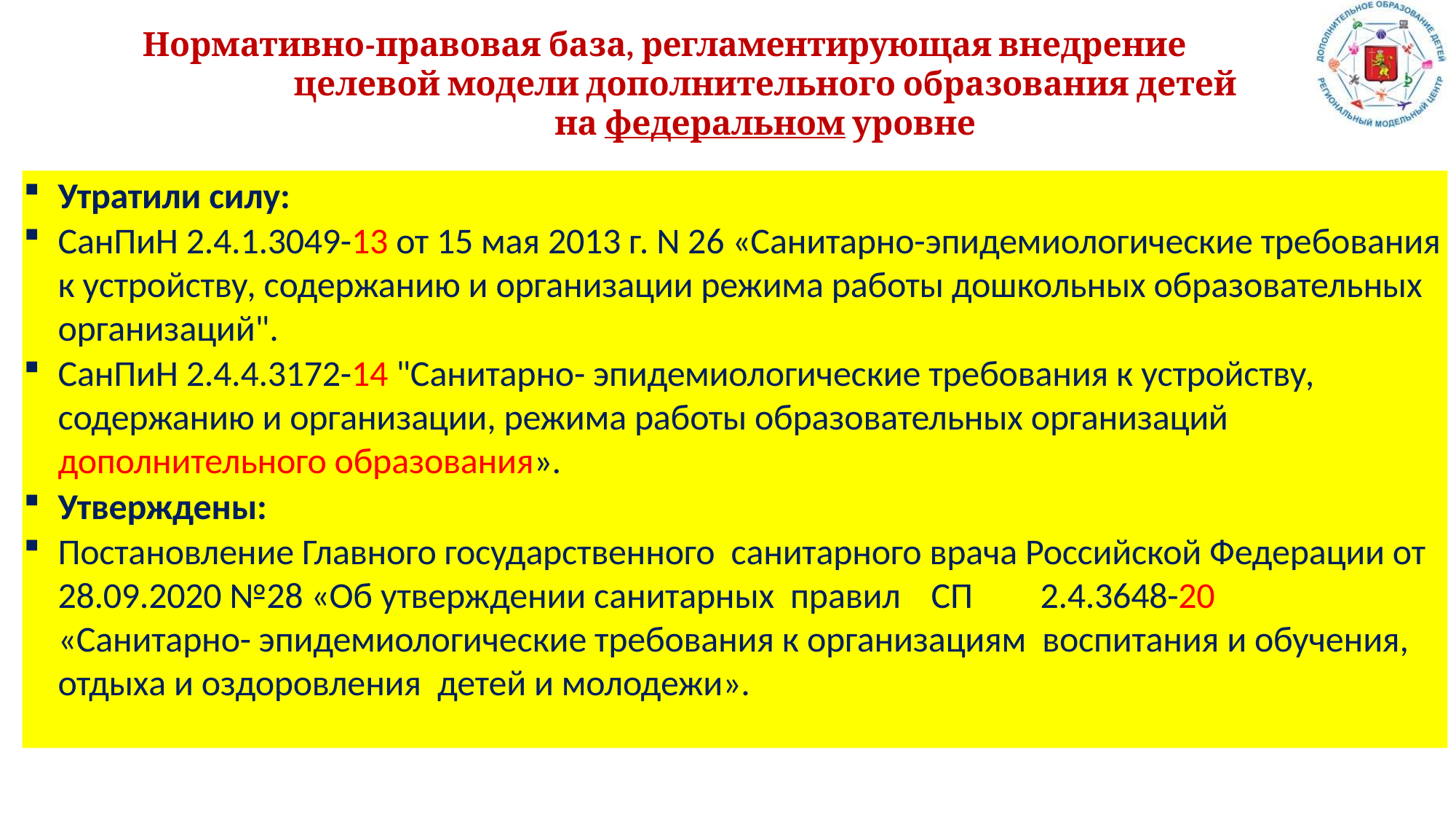

# Нормативно-правовая база, регламентирующая внедрение целевой модели дополнительного образования детей на федеральном уровне
Утратили силу:
СанПиН 2.4.1.3049-13 от 15 мая 2013 г. N 26 «Санитарно-эпидемиологические требования к устройству, содержанию и организации режима работы дошкольных образовательных организаций".
СанПиН 2.4.4.3172-14 "Санитарно- эпидемиологические требования к устройству, содержанию и организации, режима работы образовательных организаций дополнительного образования».
Утверждены:
Постановление Главного государственного  санитарного врача Российской Федерации от  28.09.2020 №28 «Об утверждении санитарных  правил	СП	2.4.3648-20	«Санитарно- эпидемиологические требования к организациям  воспитания и обучения, отдыха и оздоровления  детей и молодежи».